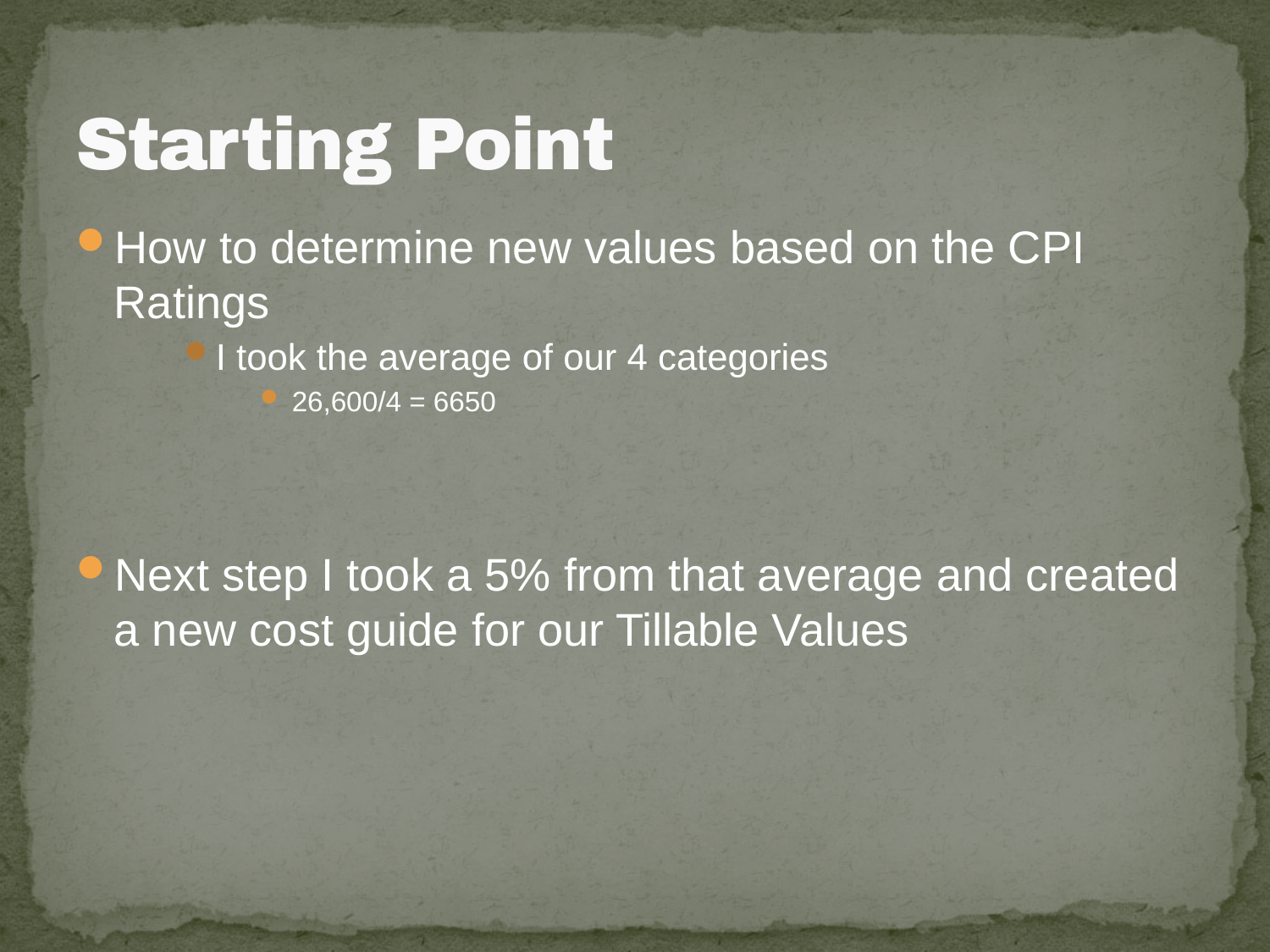

# Starting Point
How to determine new values based on the CPI Ratings
I took the average of our 4 categories
26,600/4 = 6650

Next step I took a 5% from that average and created a new cost guide for our Tillable Values